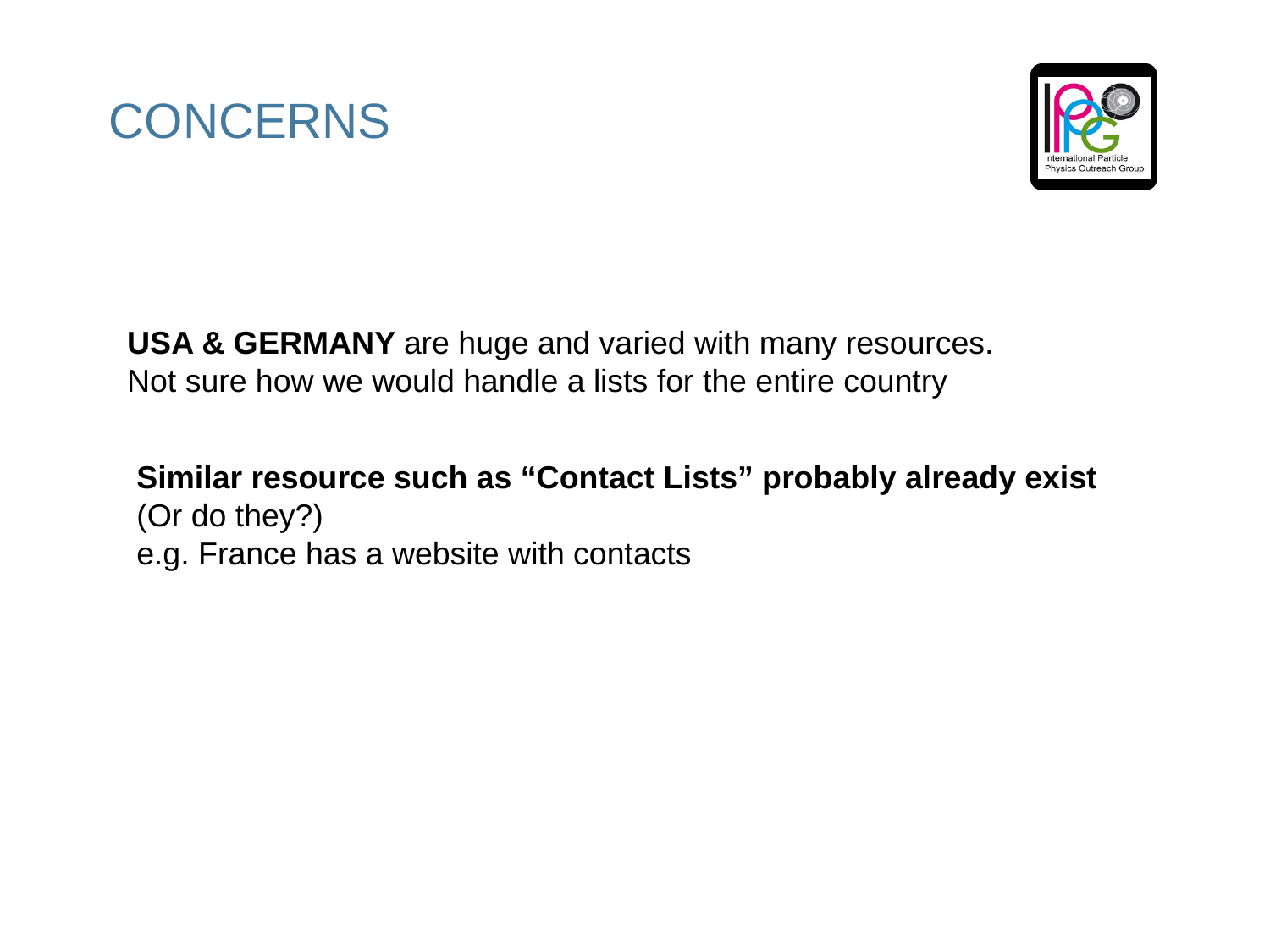

# CONCERNS
USA & GERMANY are huge and varied with many resources.
Not sure how we would handle a lists for the entire country
Similar resource such as “Contact Lists” probably already exist
(Or do they?)
e.g. France has a website with contacts